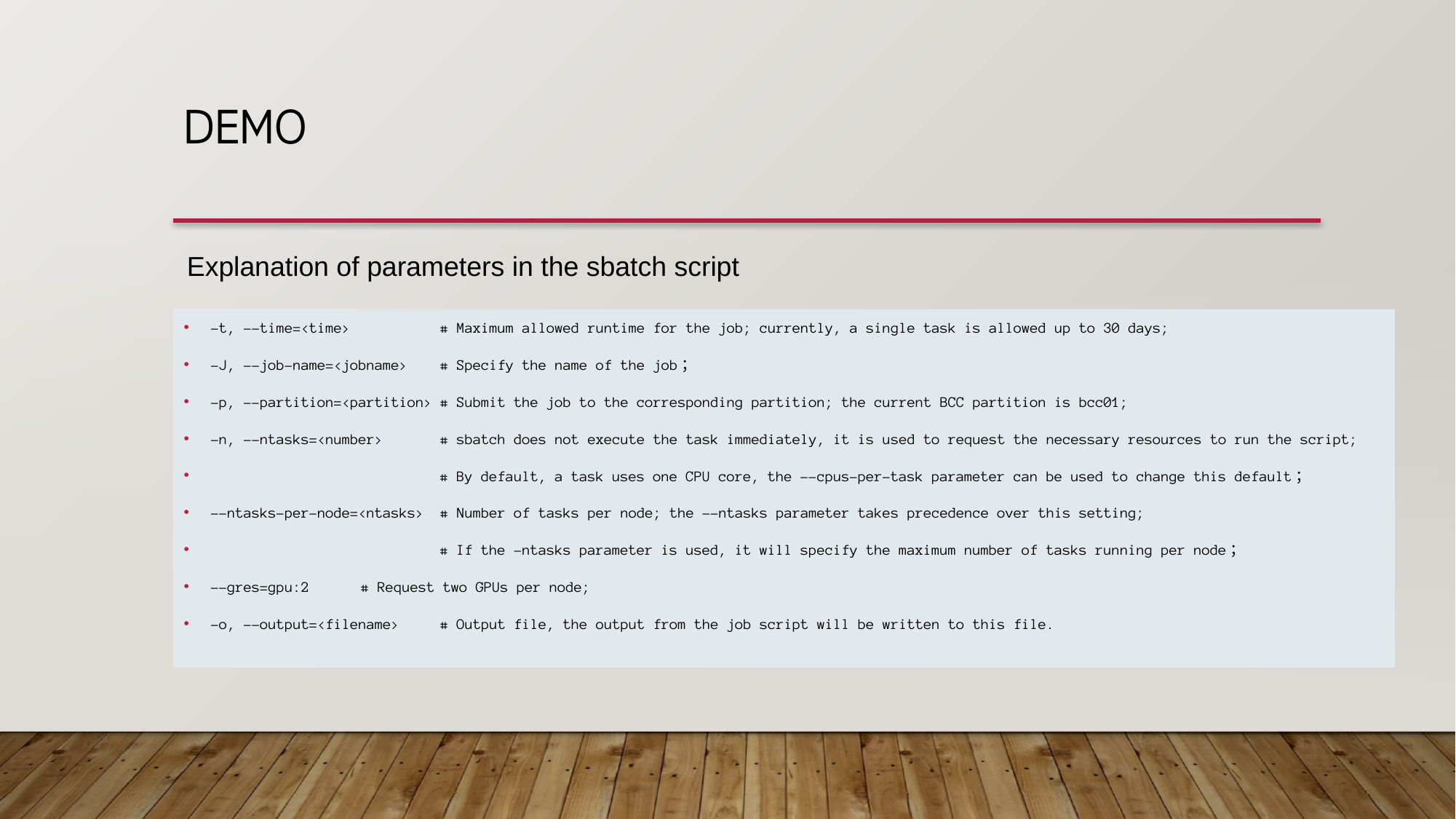

# Demo
Explanation of parameters in the sbatch script
-t, --time=<time>           # Maximum allowed runtime for the job; currently, a single task is allowed up to 30 days;
-J, --job-name=<jobname>    # Specify the name of the job；
-p, --partition=<partition> # Submit the job to the corresponding partition; the current BCC partition is bcc01;
-n, --ntasks=<number>       # sbatch does not execute the task immediately, it is used to request the necessary resources to run the script;
                            # By default, a task uses one CPU core, the --cpus-per-task parameter can be used to change this default；
--ntasks-per-node=<ntasks>  # Number of tasks per node; the --ntasks parameter takes precedence over this setting;
                            # If the –ntasks parameter is used, it will specify the maximum number of tasks running per node；
--gres=gpu:2	     # Request two GPUs per node;
-o, --output=<filename>     # Output file, the output from the job script will be written to this file.